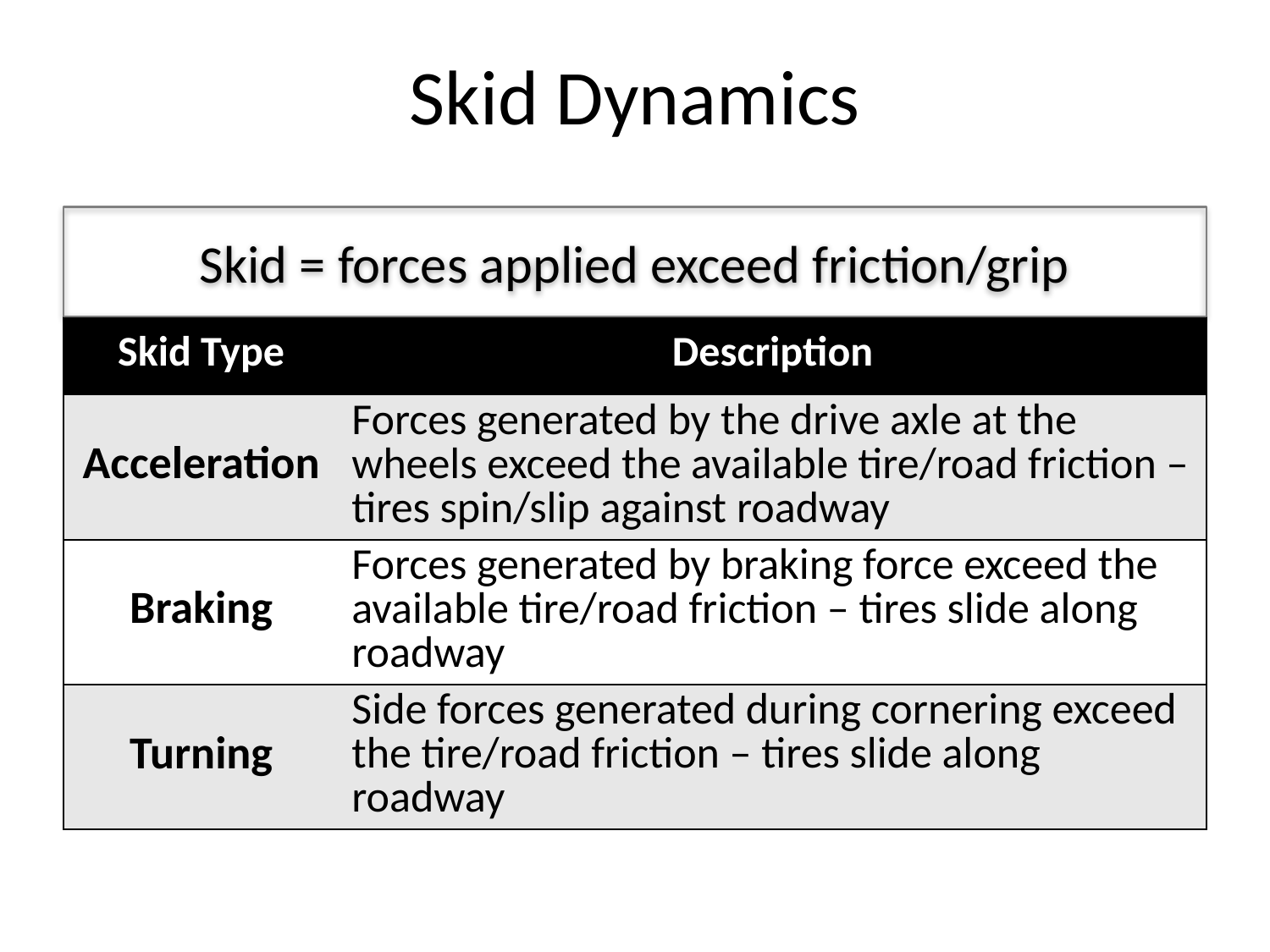

# Skid Dynamics
Skid = forces applied exceed friction/grip
| Skid Type | Description |
| --- | --- |
| Acceleration | Forces generated by the drive axle at the wheels exceed the available tire/road friction – tires spin/slip against roadway |
| Braking | Forces generated by braking force exceed the available tire/road friction – tires slide along roadway |
| Turning | Side forces generated during cornering exceed the tire/road friction – tires slide along roadway |